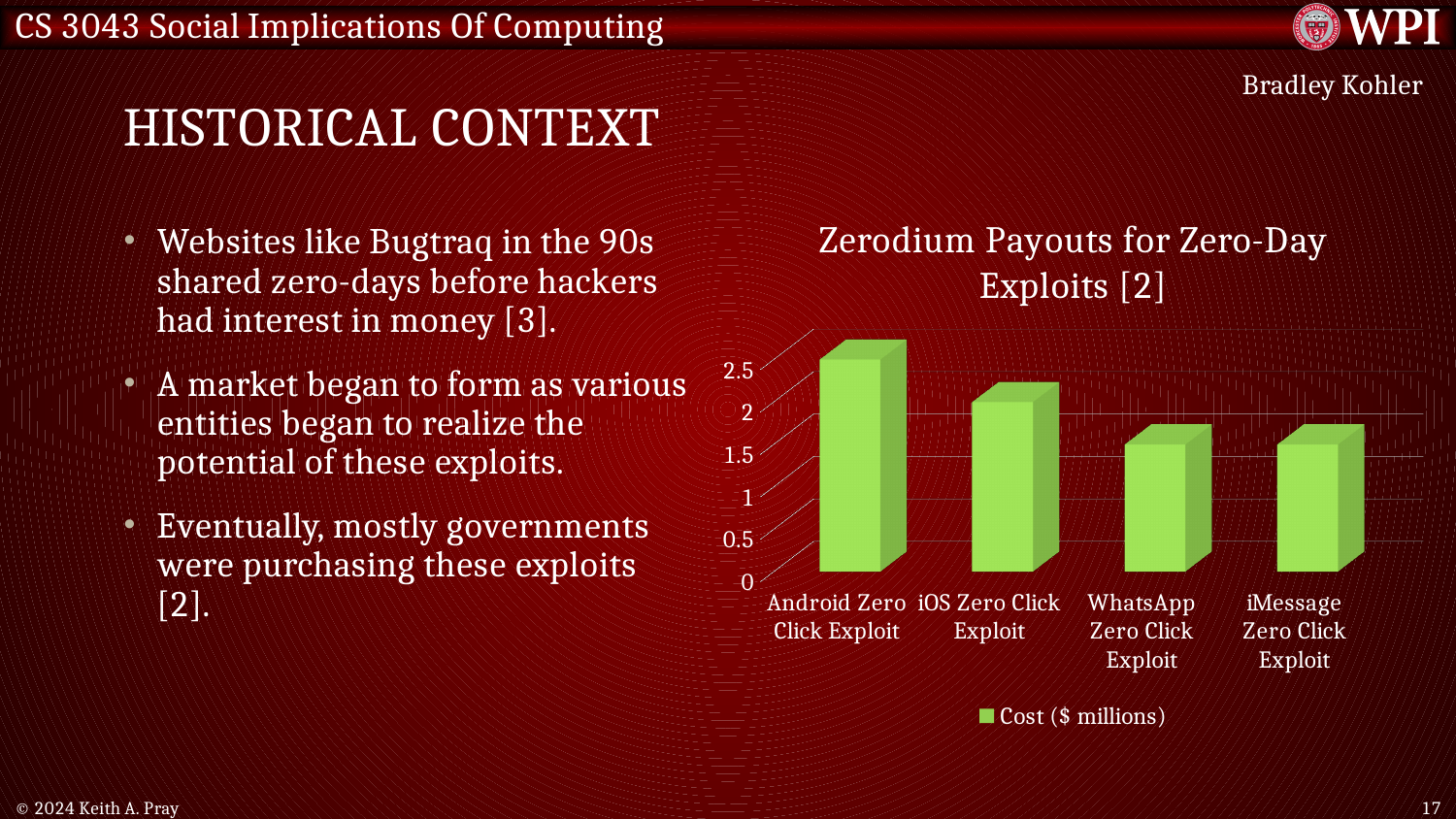

# Historical context
Bradley Kohler

[unsupported chart]

Websites like Bugtraq in the 90s shared zero-days before hackers had interest in money [3].
A market began to form as various entities began to realize the potential of these exploits.
Eventually, mostly governments were purchasing these exploits [2].
© 2024 Keith A. Pray
17